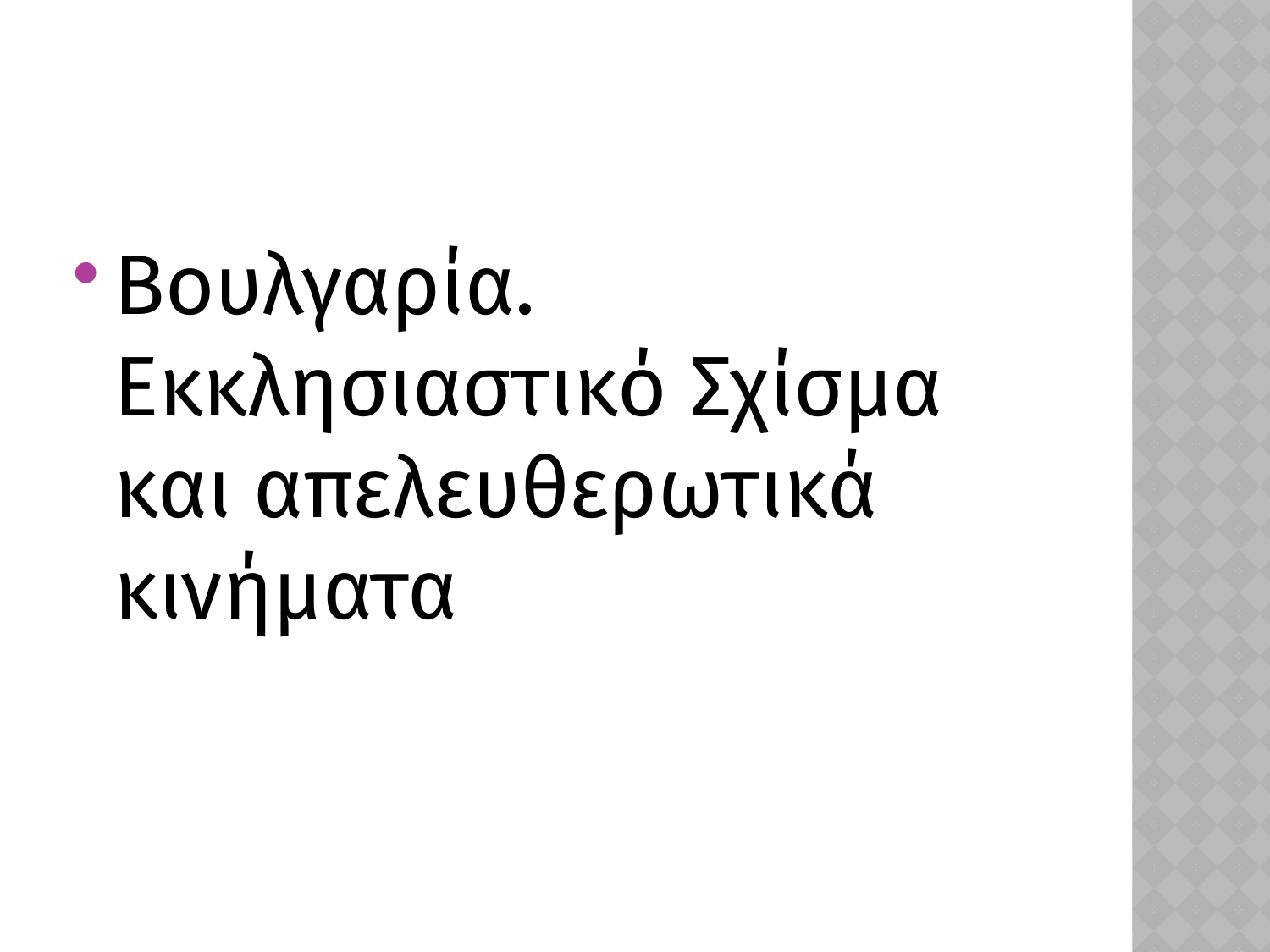

#
Βουλγαρία. Εκκλησιαστικό Σχίσμα και απελευθερωτικά κινήματα